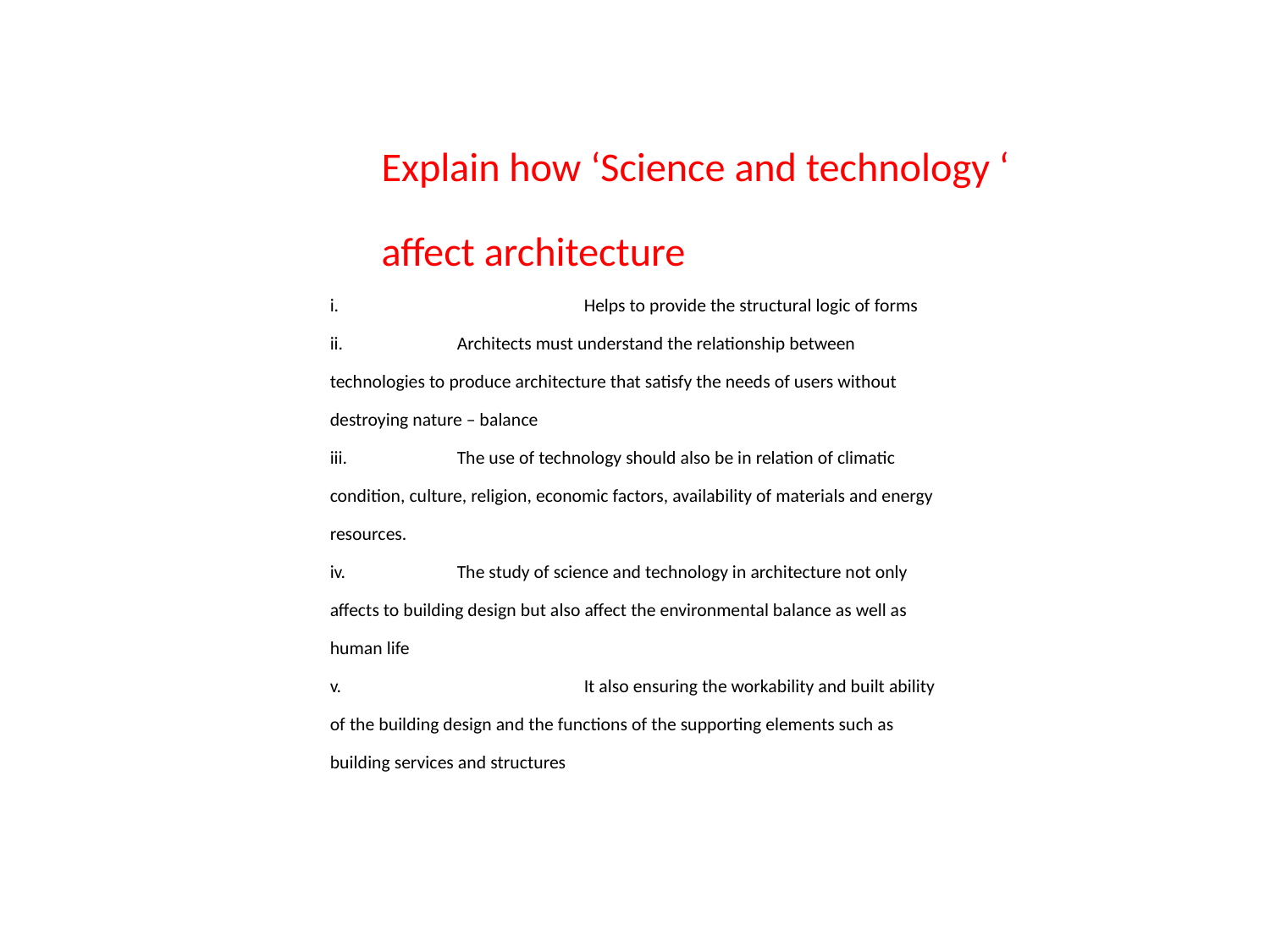

Explain how ‘Science and technology ‘
affect architecture
i.		Helps to provide the structural logic of forms
ii.	Architects must understand the relationship between technologies to produce architecture that satisfy the needs of users without destroying nature – balance
iii.	The use of technology should also be in relation of climatic condition, culture, religion, economic factors, availability of materials and energy resources.
iv.	The study of science and technology in architecture not only affects to building design but also affect the environmental balance as well as human life
v.		It also ensuring the workability and built ability of the building design and the functions of the supporting elements such as building services and structures